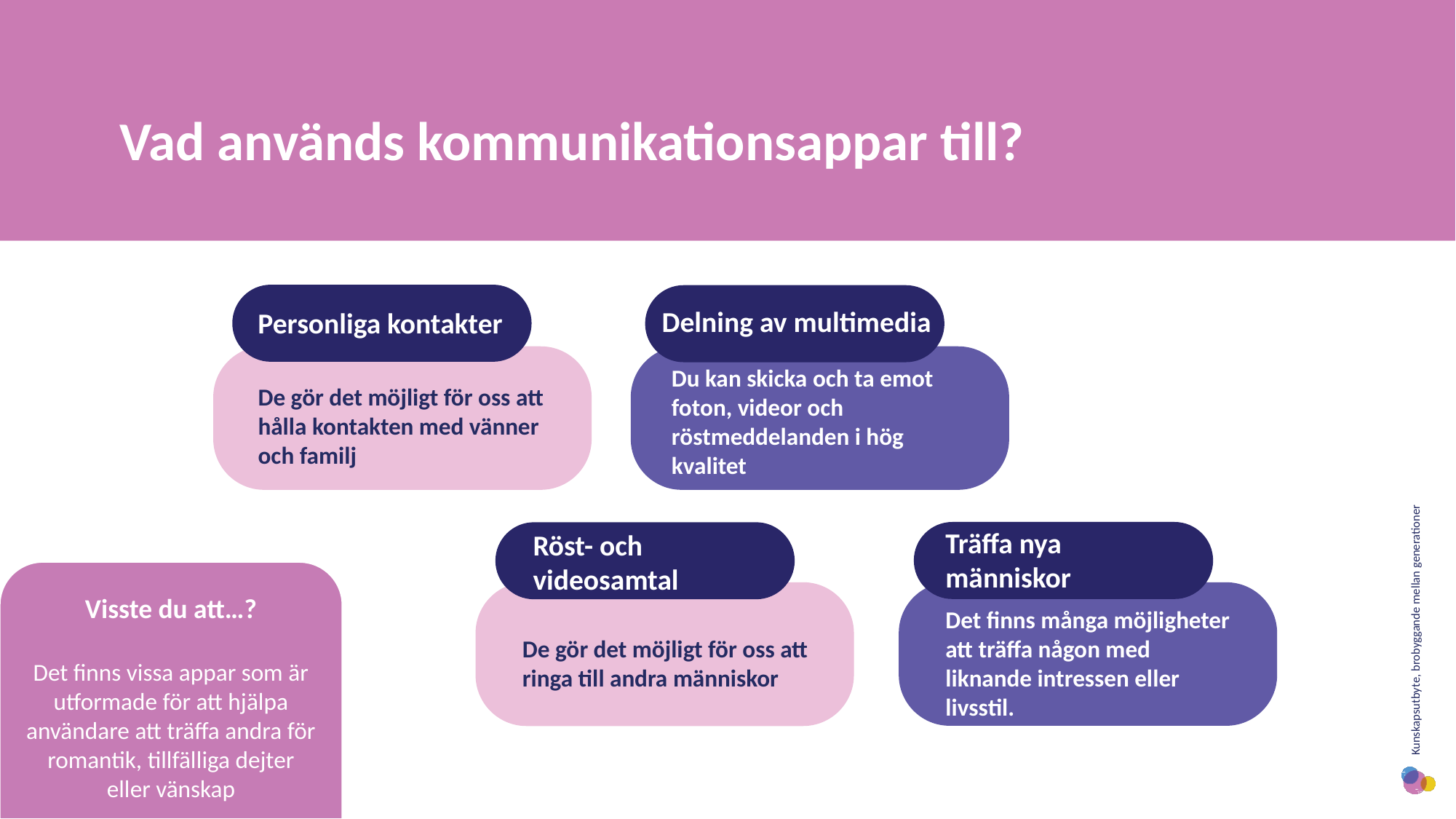

Vad används kommunikationsappar till?
Personliga kontakter

Delning av multimedia

De gör det möjligt för oss att hålla kontakten med vänner och familj
Du kan skicka och ta emot foton, videor och röstmeddelanden i hög kvalitet

Träffa nya människor
Röst- och videosamtal

Visste du att…?

Det finns vissa appar som är utformade för att hjälpa användare att träffa andra för romantik, tillfälliga dejter eller vänskap

De gör det möjligt för oss att ringa till andra människor
Det finns många möjligheter att träffa någon med liknande intressen eller livsstil.